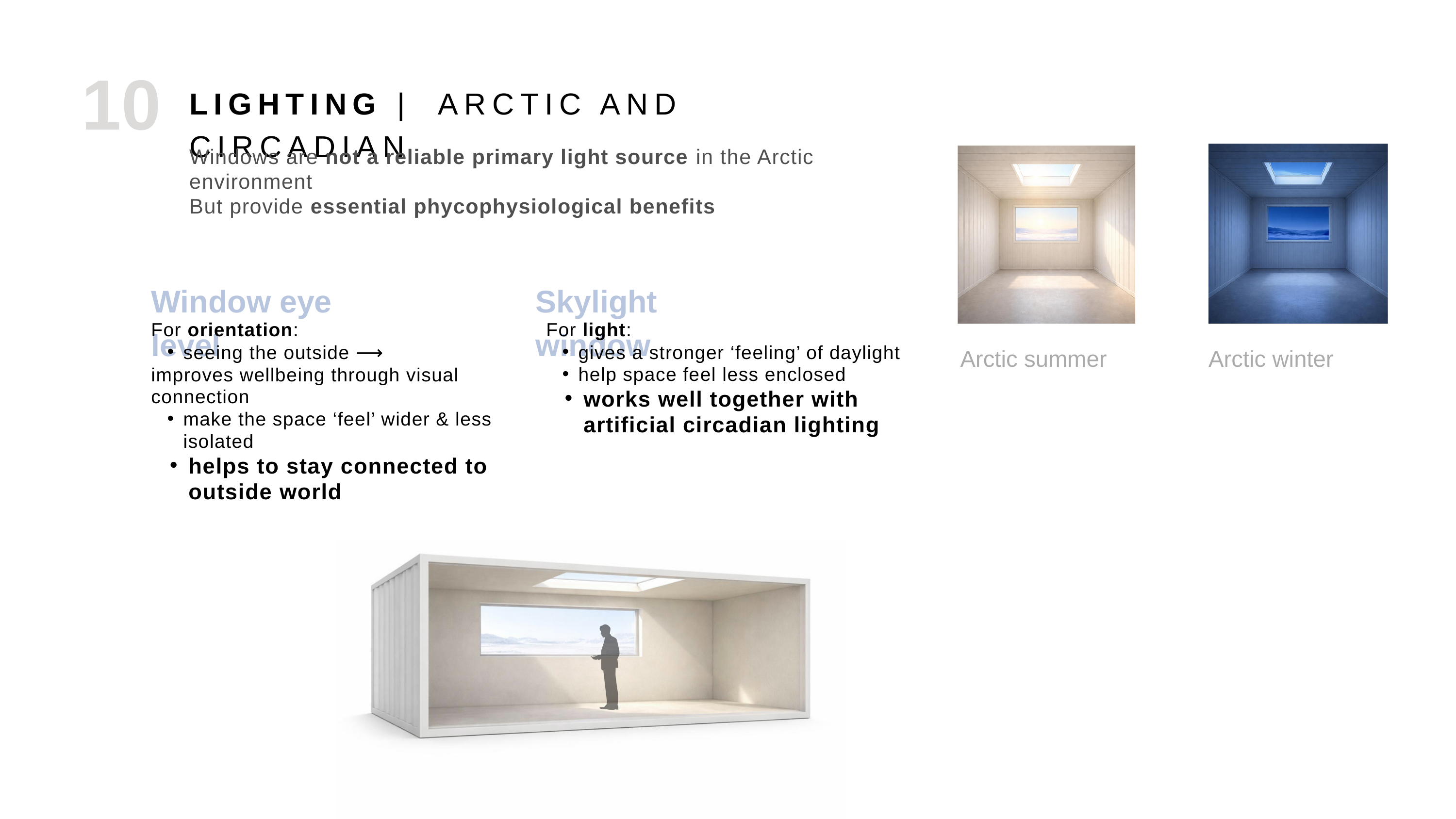

10
LIGHTING |  ARCTIC AND CIRCADIAN
Windows are not a reliable primary light source in the Arctic environment
But provide essential phycophysiological benefits

Window eye level
Skylight window
For orientation:
seeing the outside ⟶
improves wellbeing through visual connection
make the space ‘feel’ wider & less isolated
helps to stay connected to outside world

For light:
gives a stronger ‘feeling’ of daylight
help space feel less enclosed
works well together with artificial circadian lighting

Arctic summer
Arctic winter